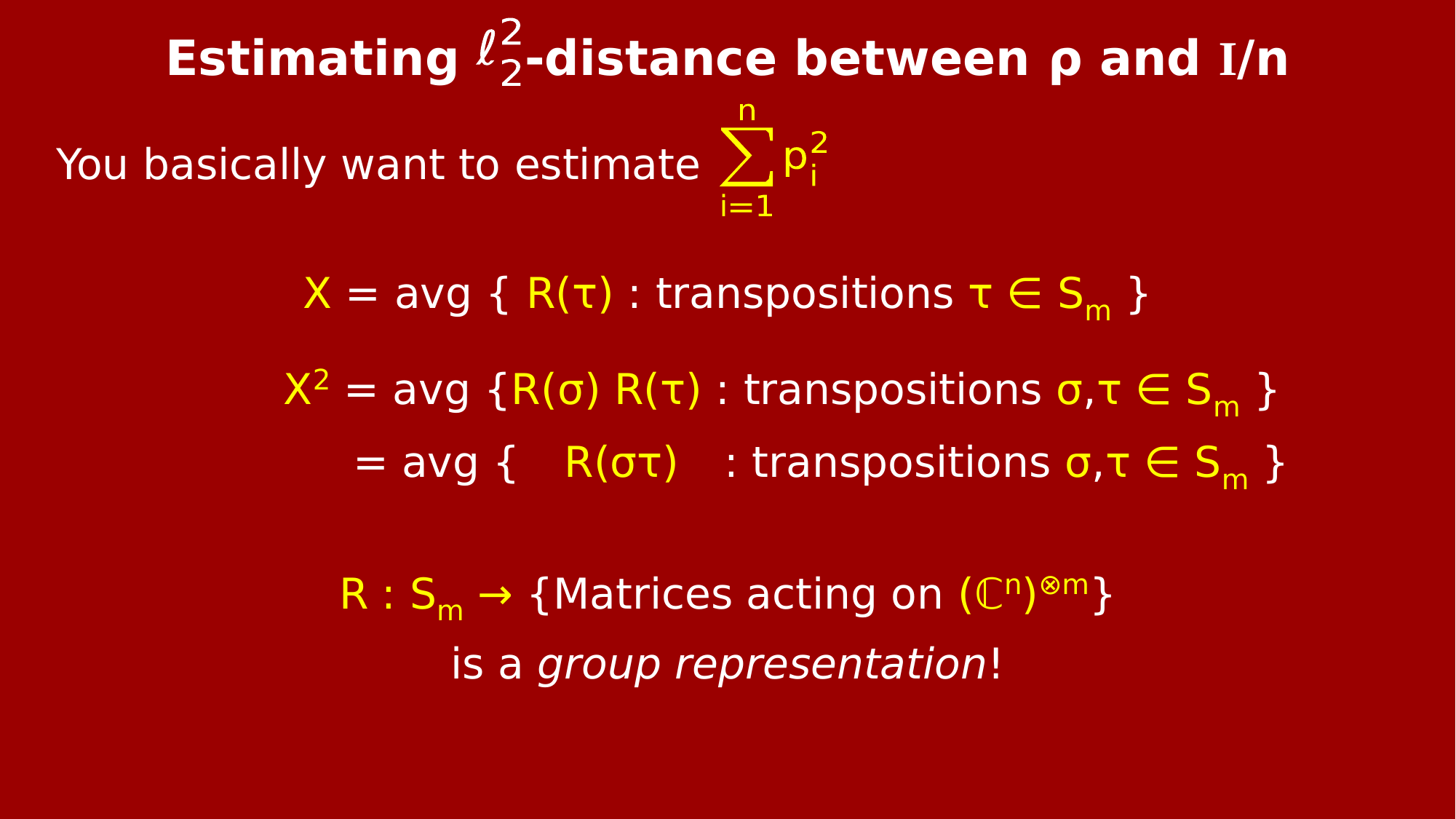

Estimating  L-distance between ρ and I/n

You basically want to estimate
X = avg { R(τ) : transpositions τ ∈ Sm }
X2 = avg {R(σ) R(τ) : transpositions σ,τ ∈ Sm }
= avg {    R(στ)    : transpositions σ,τ ∈ Sm }
R : Sm → {Matrices acting on (ℂn)⊗m}
is a group representation!